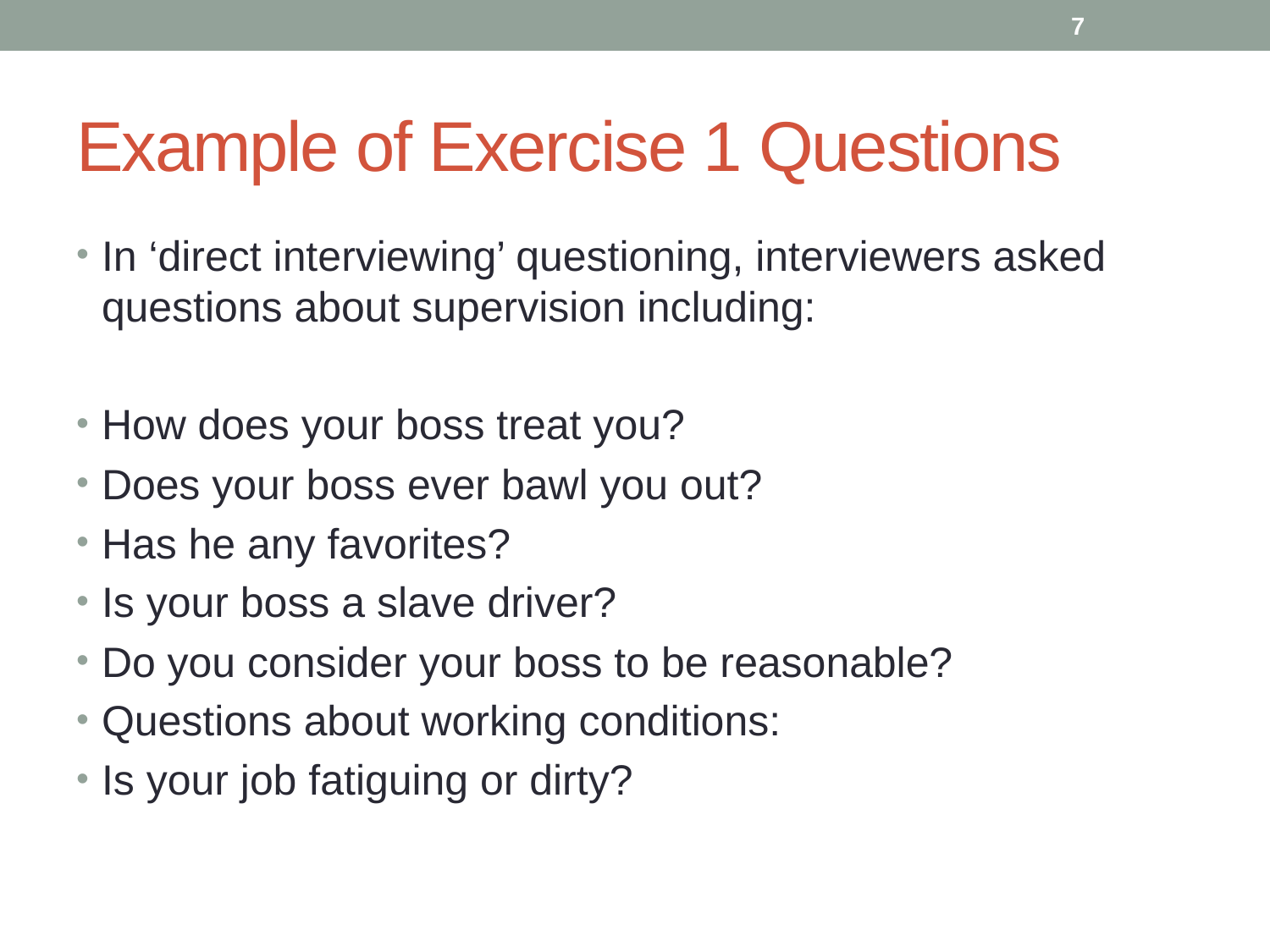

7
# Example of Exercise 1 Questions
In ‘direct interviewing’ questioning, interviewers asked questions about supervision including:

How does your boss treat you?
Does your boss ever bawl you out?
Has he any favorites?
Is your boss a slave driver?
Do you consider your boss to be reasonable?
Questions about working conditions:
Is your job fatiguing or dirty?